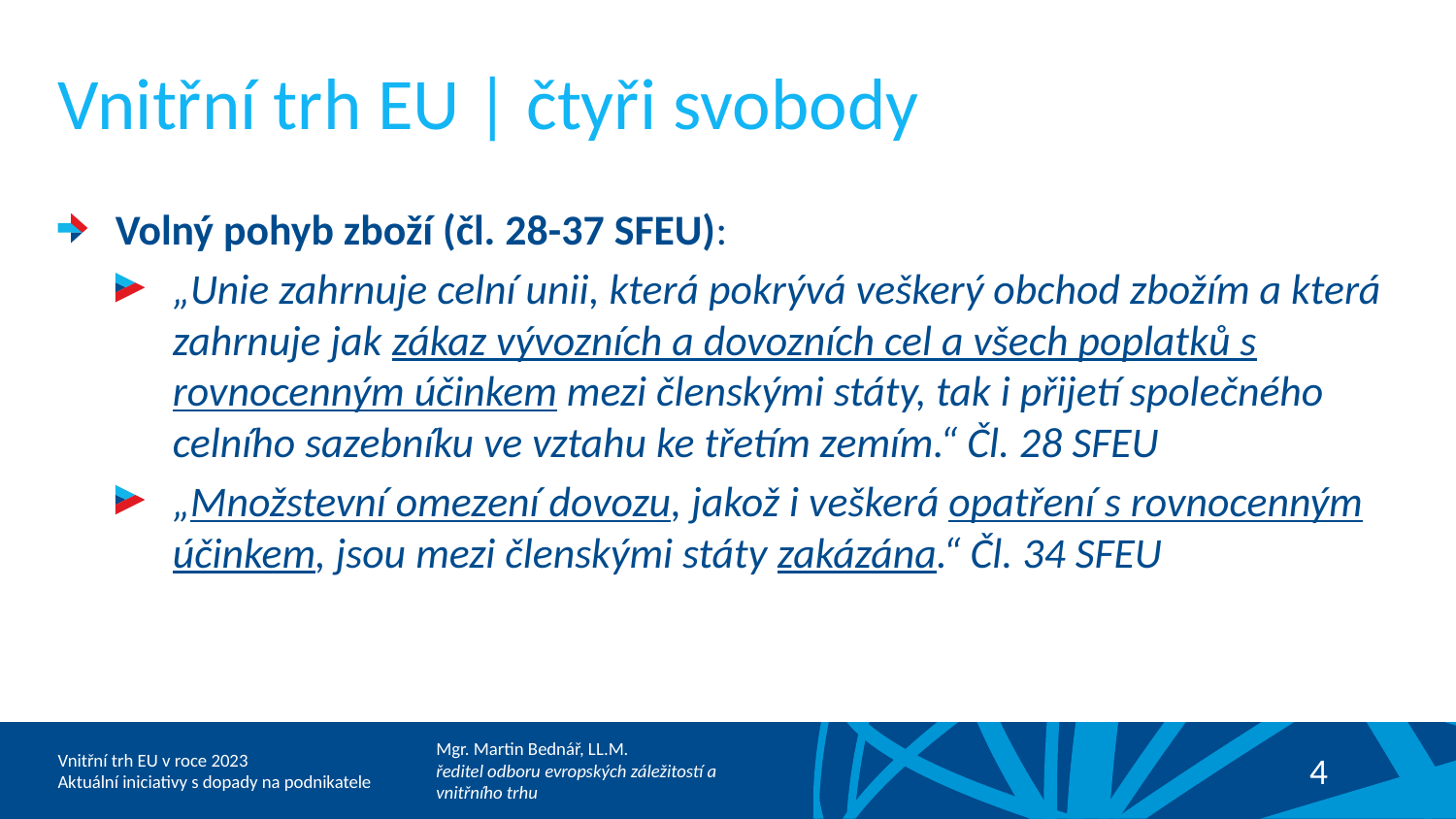

# Vnitřní trh EU | čtyři svobody
Volný pohyb zboží (čl. 28-37 SFEU):
„Unie zahrnuje celní unii, která pokrývá veškerý obchod zbožím a která zahrnuje jak zákaz vývozních a dovozních cel a všech poplatků s rovnocenným účinkem mezi členskými státy, tak i přijetí společného celního sazebníku ve vztahu ke třetím zemím.“ Čl. 28 SFEU
„Množstevní omezení dovozu, jakož i veškerá opatření s rovnocenným účinkem, jsou mezi členskými státy zakázána.“ Čl. 34 SFEU